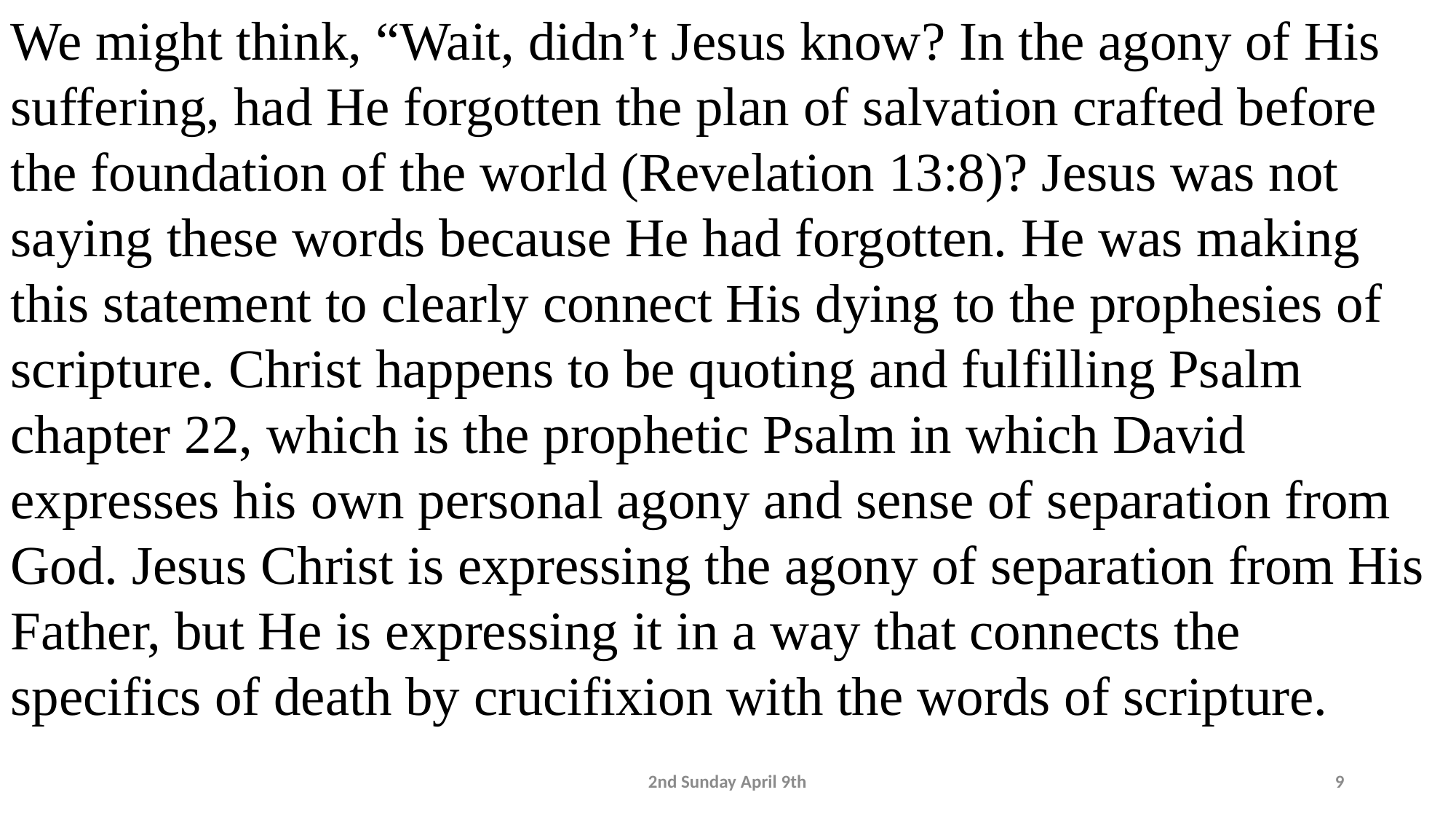

We might think, “Wait, didn’t Jesus know? In the agony of His suffering, had He forgotten the plan of salvation crafted before the foundation of the world (Revelation 13:8)? Jesus was not saying these words because He had forgotten. He was making this statement to clearly connect His dying to the prophesies of scripture. Christ happens to be quoting and fulfilling Psalm chapter 22, which is the prophetic Psalm in which David expresses his own personal agony and sense of separation from God. Jesus Christ is expressing the agony of separation from His Father, but He is expressing it in a way that connects the specifics of death by crucifixion with the words of scripture.
2nd Sunday April 9th
9